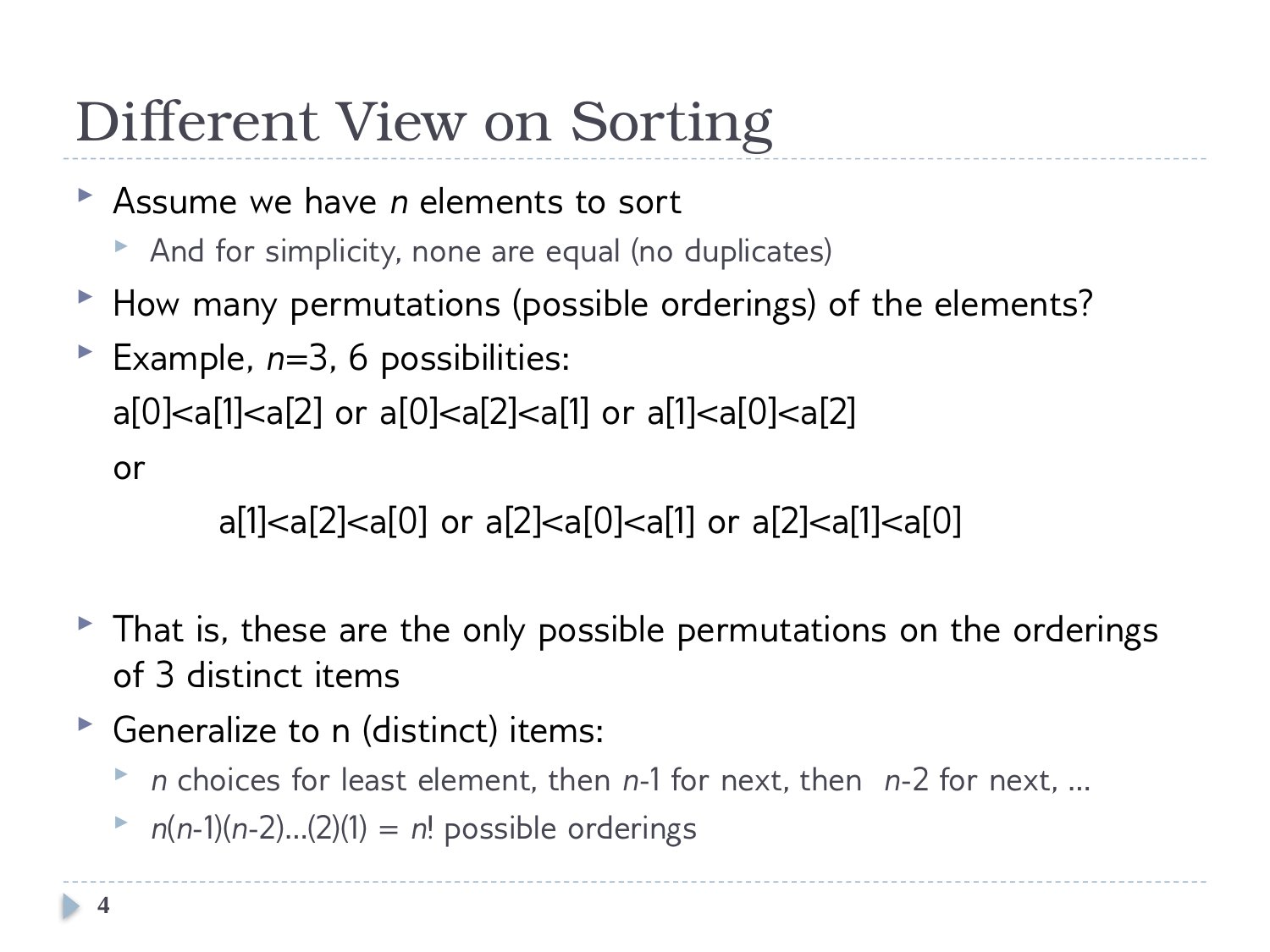

# Different View on Sorting
Assume we have n elements to sort
And for simplicity, none are equal (no duplicates)
How many permutations (possible orderings) of the elements?
Example, n=3, 6 possibilities:
		a[0]<a[1]<a[2] or a[0]<a[2]<a[1] or a[1]<a[0]<a[2]
					or
     	a[1]<a[2]<a[0] or a[2]<a[0]<a[1] or a[2]<a[1]<a[0]

That is, these are the only possible permutations on the orderings of 3 distinct items
Generalize to n (distinct) items:
n choices for least element, then n-1 for next, then  n-2 for next, …
n(n-1)(n-2)…(2)(1) = n! possible orderings

4